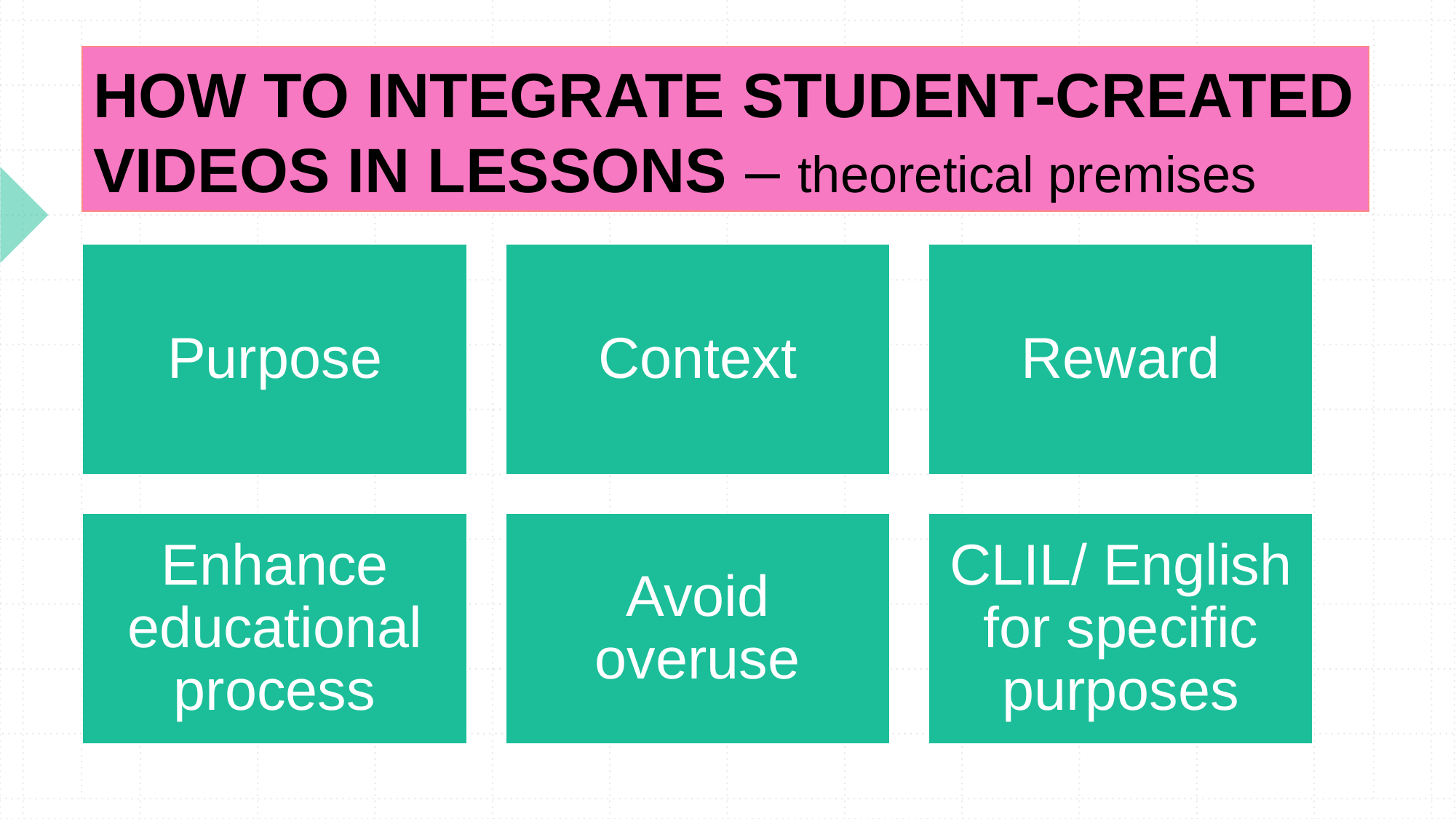

# HOW TO INTEGRATE STUDENT-CREATED VIDEOS IN LESSONS – theoretical premises

Purpose

Context

Reward

Enhance educational process

Avoid overuse

CLIL/ English for specific purposes